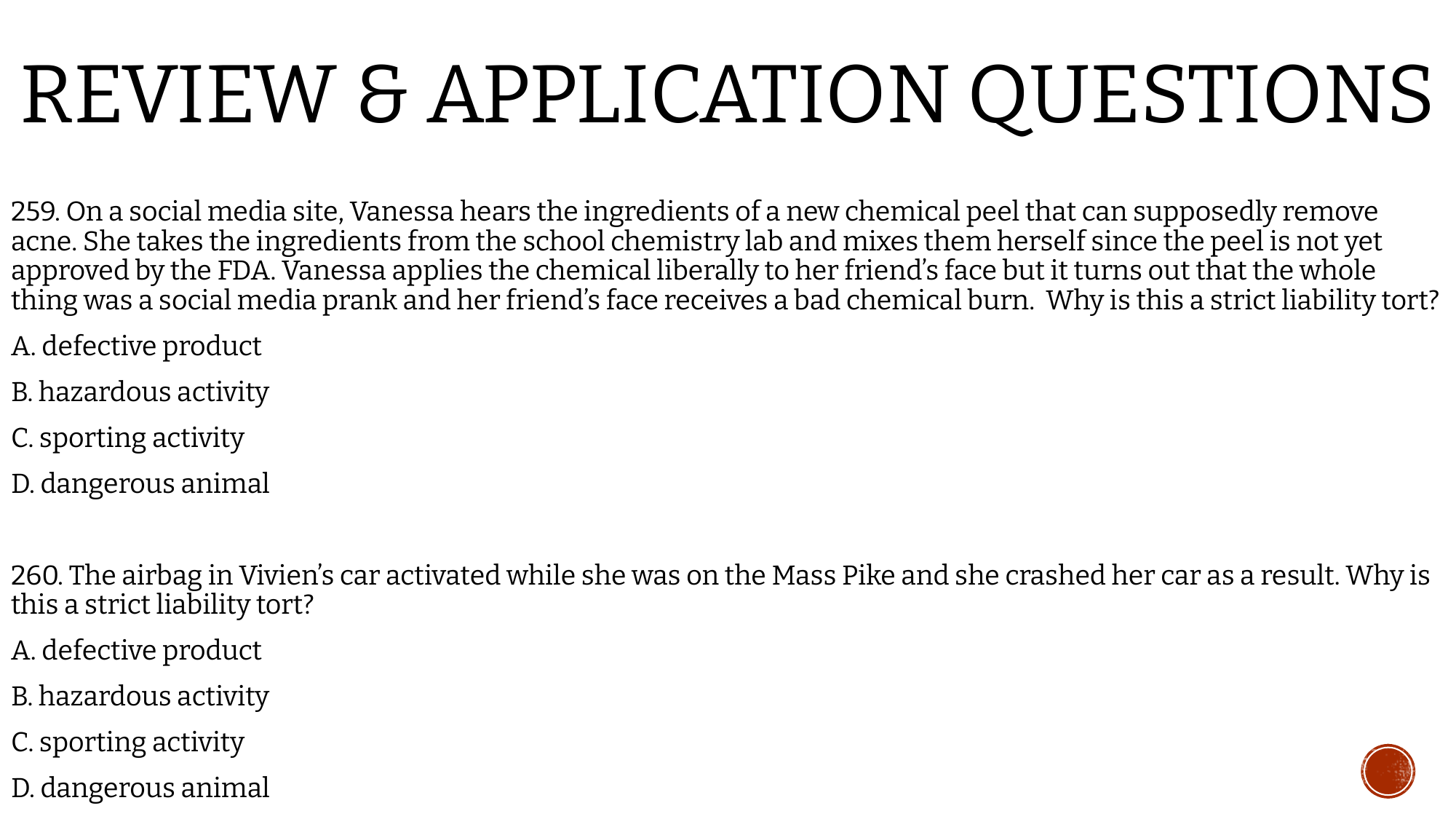

# Review & Application Questions
259. On a social media site, Vanessa hears the ingredients of a new chemical peel that can supposedly remove acne. She takes the ingredients from the school chemistry lab and mixes them herself since the peel is not yet approved by the FDA. Vanessa applies the chemical liberally to her friend’s face but it turns out that the whole thing was a social media prank and her friend’s face receives a bad chemical burn.  Why is this a strict liability tort?
A. defective product
B. hazardous activity
C. sporting activity
D. dangerous animal

260. The airbag in Vivien’s car activated while she was on the Mass Pike and she crashed her car as a result. Why is this a strict liability tort?
A. defective product
B. hazardous activity
C. sporting activity
D. dangerous animal